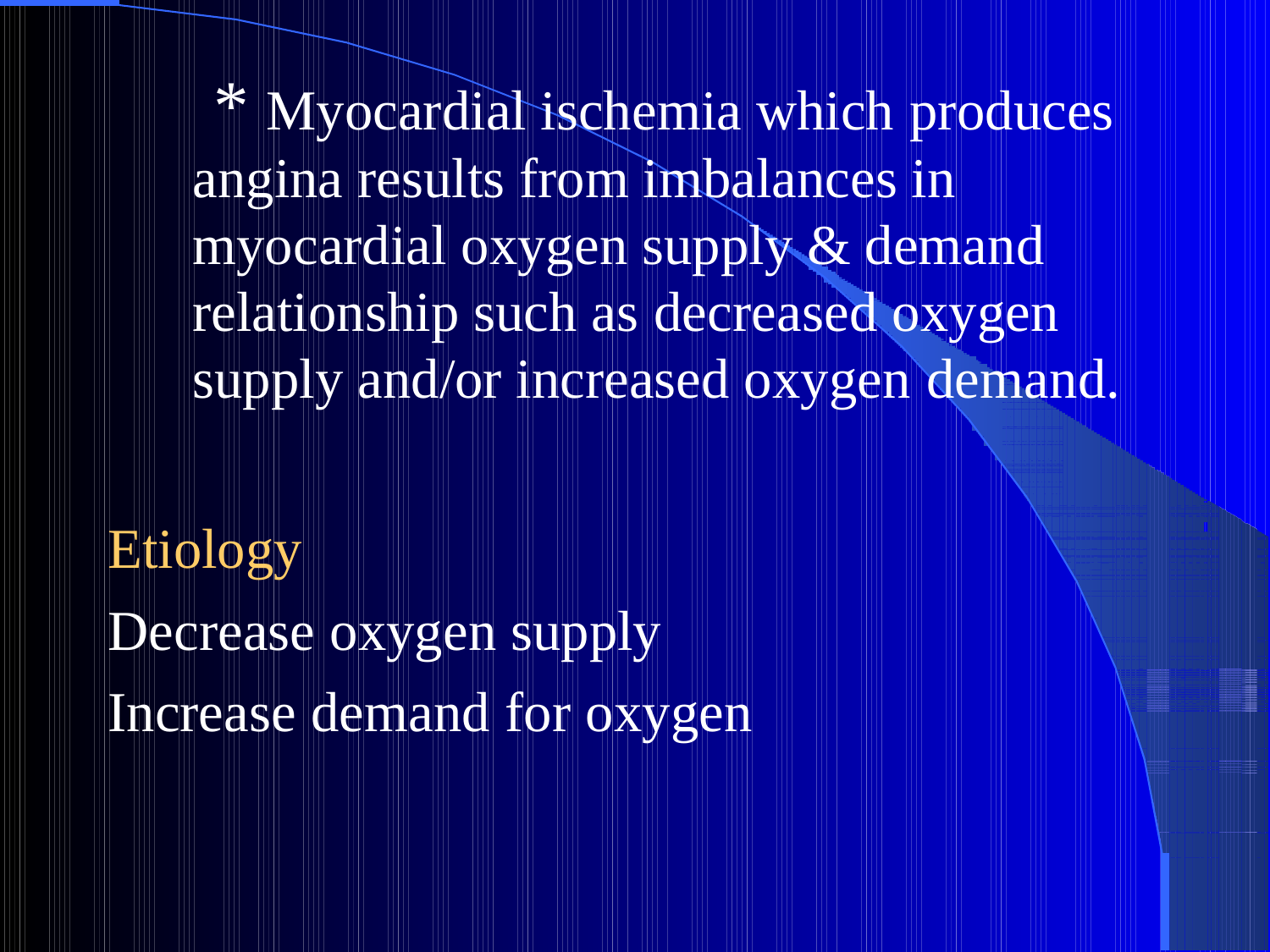

# * Myocardial ischemia which produces

angina results from imbalances in  myocardial oxygen supply & demand  relationship such as decreased oxygen  supply and/or increased oxygen demand.

Etiology
Decrease oxygen supply
Increase demand for oxygen